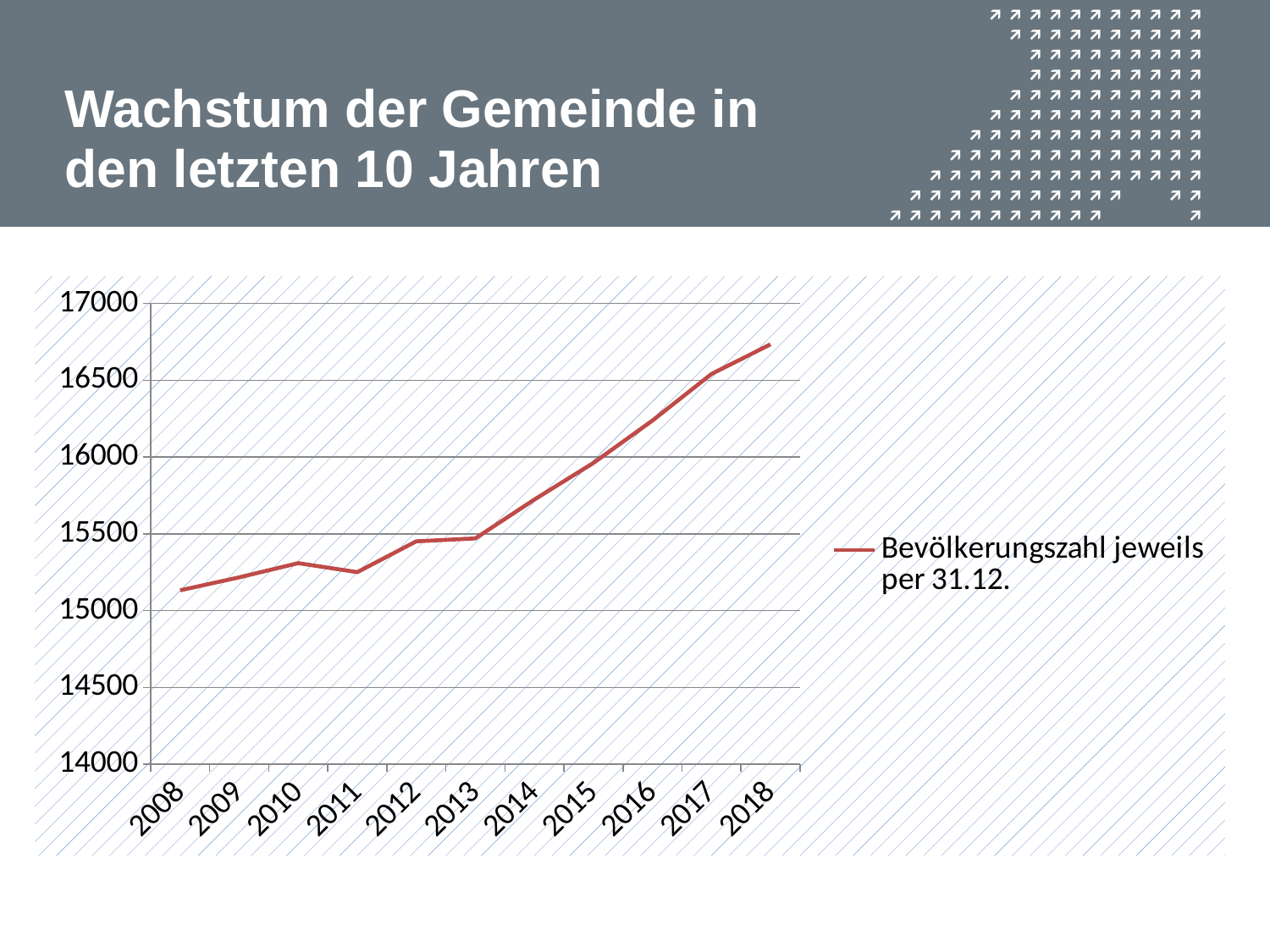

# Wachstum der Gemeinde in den letzten 10 Jahren

### Chart

| Category | Bevölkerungszahl jeweils per 31.12. |
|---|---|
| 2008 | 15133.0 |
| 2009 | 15217.0 |
| 2010 | 15310.0 |
| 2011 | 15251.0 |
| 2012 | 15452.0 |
| 2013 | 15471.0 |
| 2014 | 15724.0 |
| 2015 | 15962.0 |
| 2016 | 16238.0 |
| 2017 | 16541.0 |
| 2018 | 16734.0 |

### Chart

| Category | Anzahl Beschäftigte in Pratteln |
|---|---|
| 2005 | 10055.0 |
| 2008 | 11485.0 |
| 2011 | 13308.0 |
| 2012 | 12912.0 |
| 2013 | 13190.0 |
| 2014 | 13573.0 |
| 2015 | 13561.0 |
| 2016 | 13865.0 |